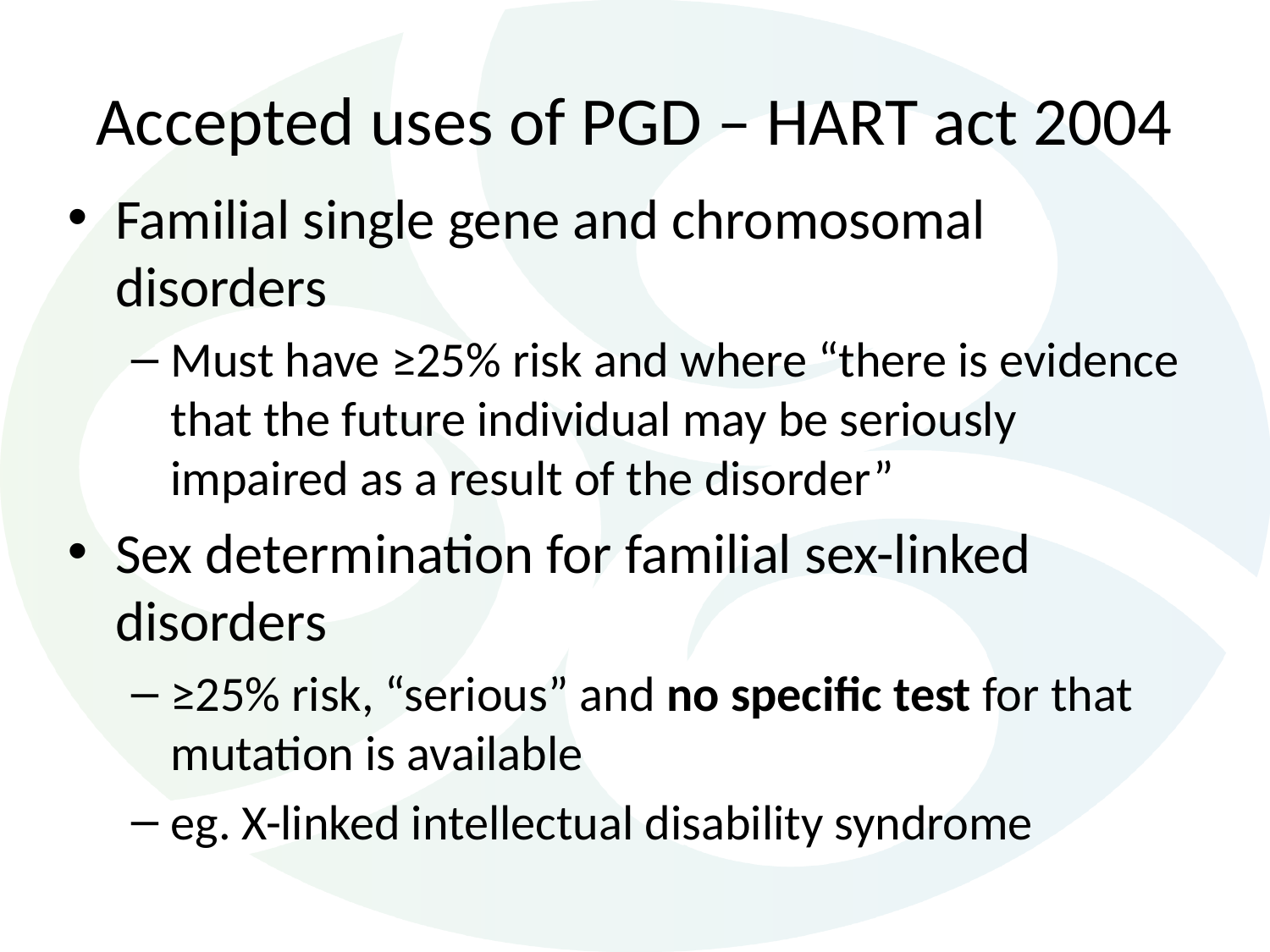

# Accepted uses of PGD – HART act 2004
Familial single gene and chromosomal disorders
Must have ≥25% risk and where “there is evidence that the future individual may be seriously impaired as a result of the disorder”
Sex determination for familial sex-linked disorders
≥25% risk, “serious” and no specific test for that mutation is available
eg. X-linked intellectual disability syndrome